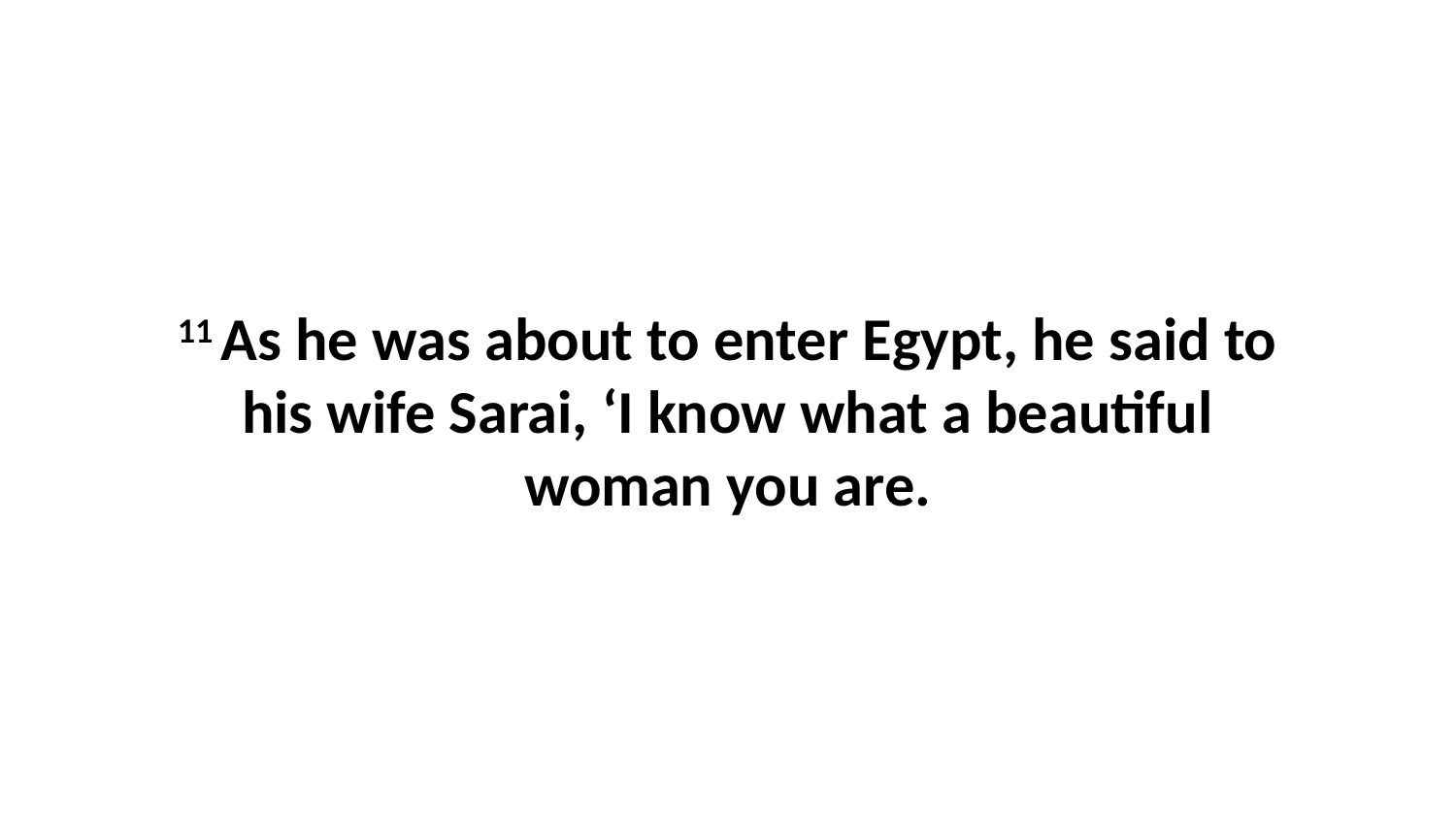

11 As he was about to enter Egypt, he said to his wife Sarai, ‘I know what a beautiful woman you are.